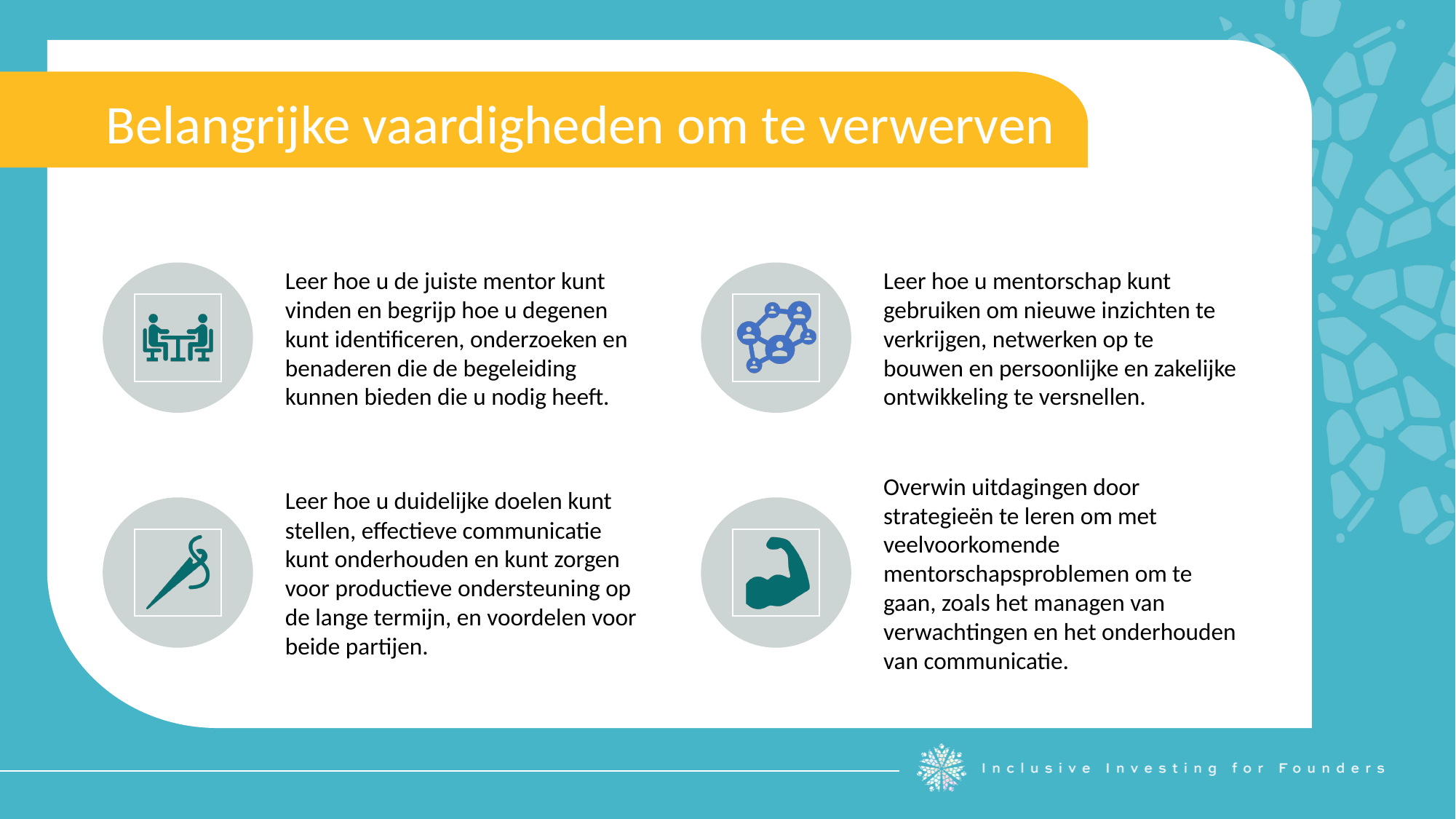

Belangrijke vaardigheden om te verwerven
Leer hoe u de juiste mentor kunt vinden en begrijp hoe u degenen kunt identificeren, onderzoeken en benaderen die de begeleiding kunnen bieden die u nodig heeft.
Leer hoe u mentorschap kunt gebruiken om nieuwe inzichten te verkrijgen, netwerken op te bouwen en persoonlijke en zakelijke ontwikkeling te versnellen.
Leer hoe u duidelijke doelen kunt stellen, effectieve communicatie kunt onderhouden en kunt zorgen voor productieve ondersteuning op de lange termijn, en voordelen voor beide partijen.
Overwin uitdagingen door strategieën te leren om met veelvoorkomende mentorschapsproblemen om te gaan, zoals het managen van verwachtingen en het onderhouden van communicatie.